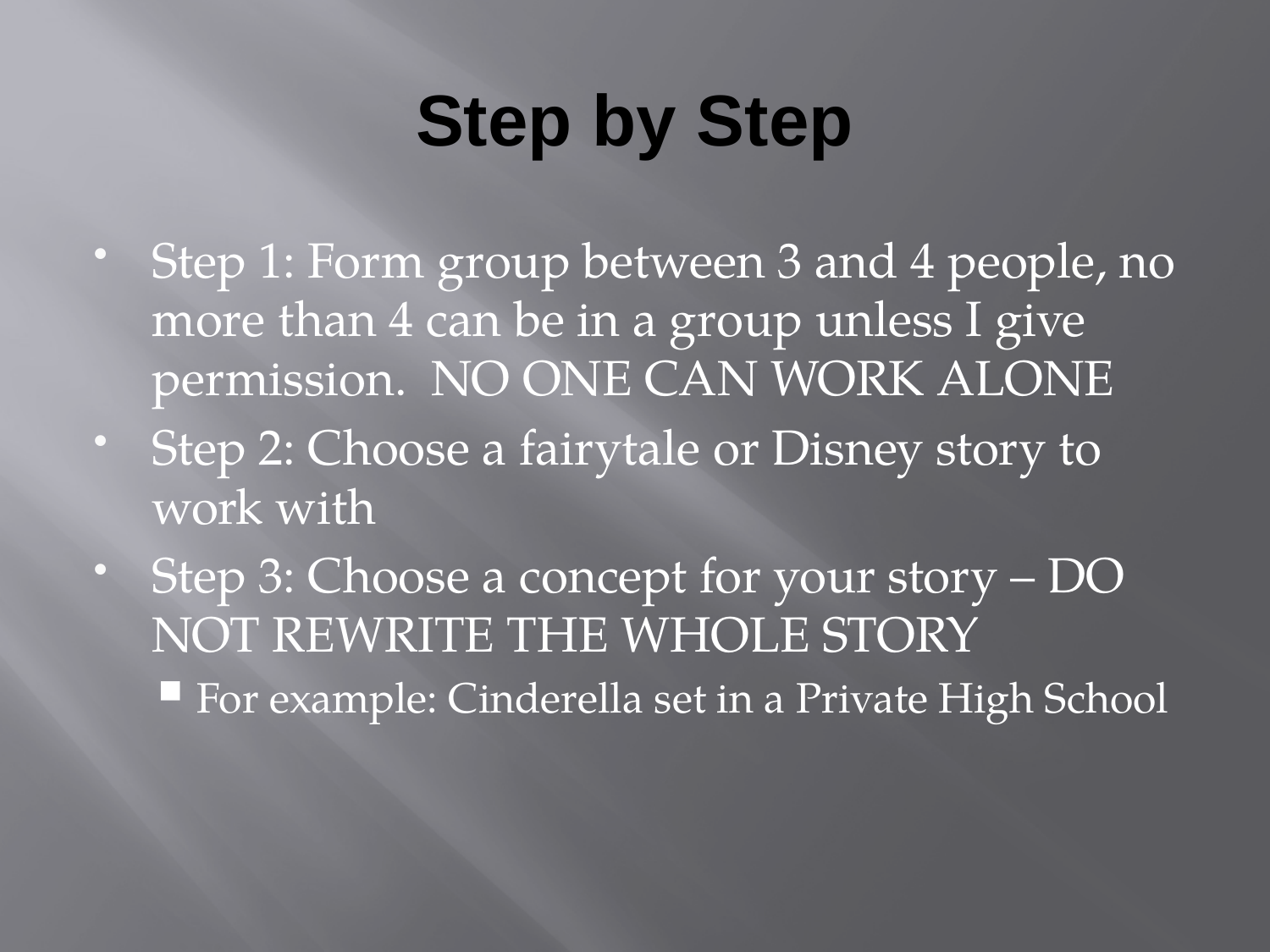

# Step by Step
Step 1: Form group between 3 and 4 people, no more than 4 can be in a group unless I give permission.  NO ONE CAN WORK ALONE
Step 2: Choose a fairytale or Disney story to work with
Step 3: Choose a concept for your story – DO NOT REWRITE THE WHOLE STORY
For example: Cinderella set in a Private High School